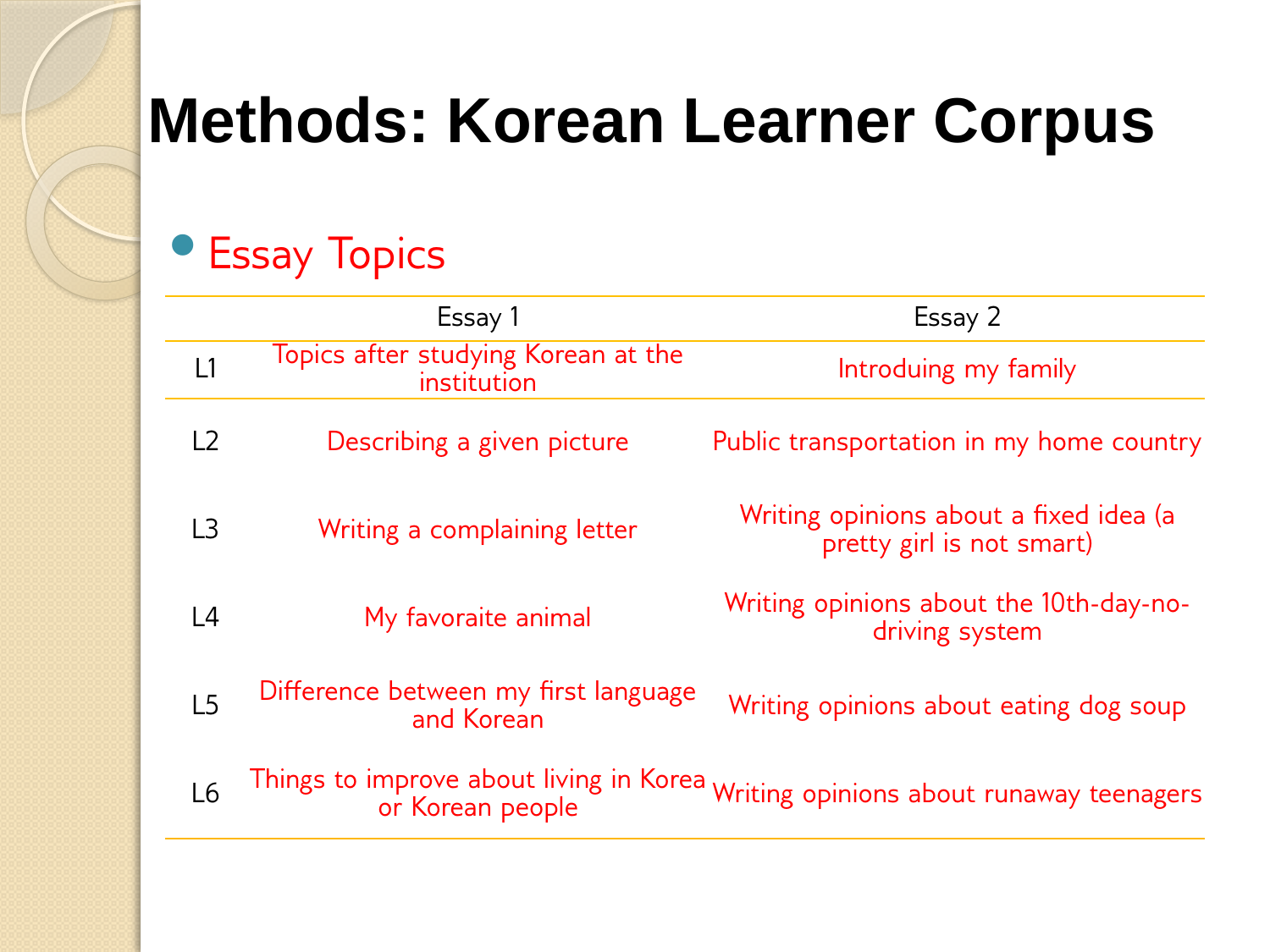

# Methods: Korean Learner Corpus
Essay Topics

|  | Essay 1 | Essay 2 |
| --- | --- | --- |
| L1 | Topics after studying Korean at the institution | Introduing my family |
| L2 | Describing a given picture | Public transportation in my home country |
| L3 | Writing a complaining letter | Writing opinions about a fixed idea (a pretty girl is not smart) |
| L4 | My favoraite animal | Writing opinions about the 10th-day-no-driving system |
| L5 | Difference between my first language and Korean | Writing opinions about eating dog soup |
| L6 | Things to improve about living in Korea or Korean people | Writing opinions about runaway teenagers |